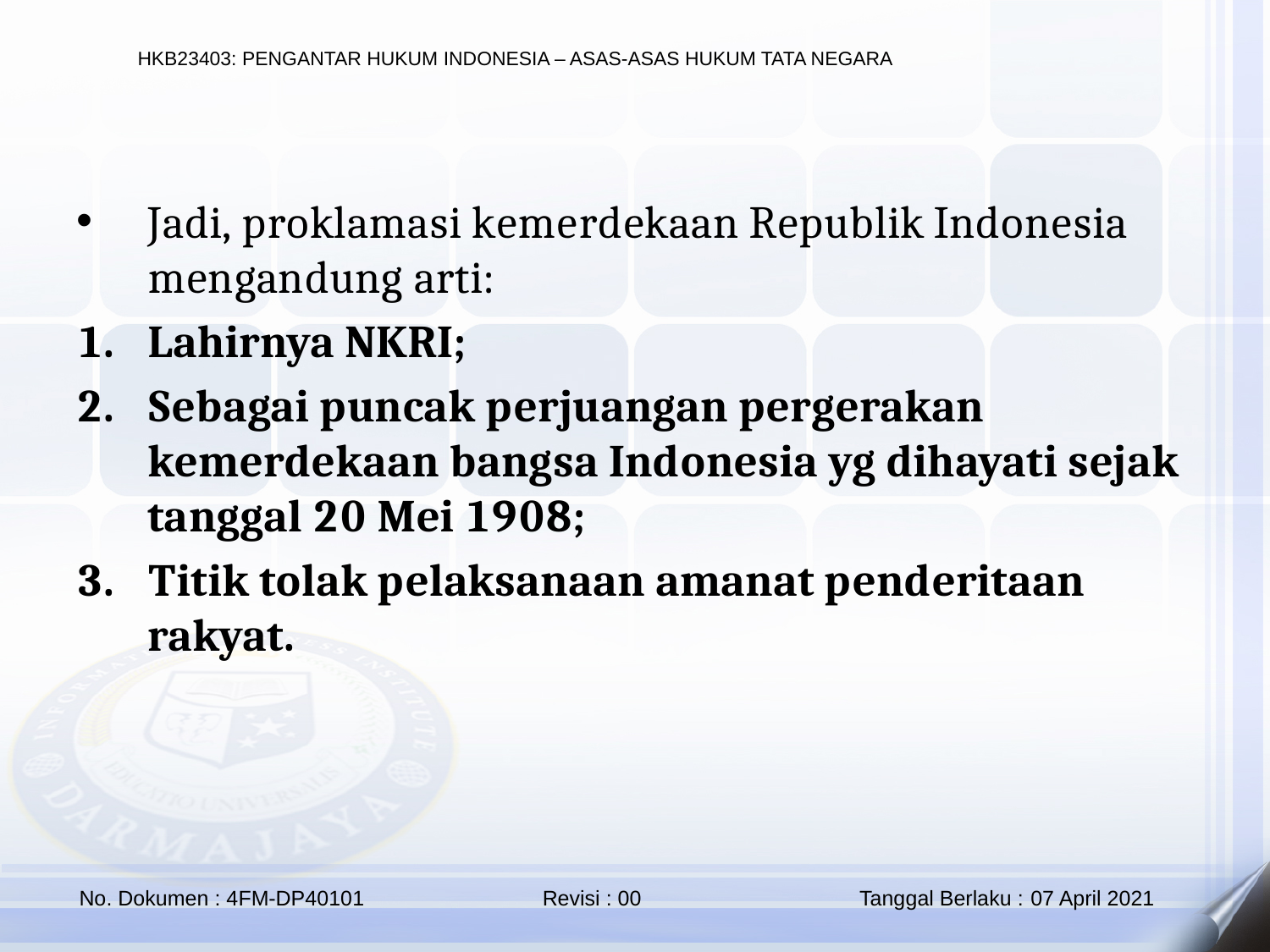

Jadi, proklamasi kemerdekaan Republik Indonesia mengandung arti:
Lahirnya NKRI;
Sebagai puncak perjuangan pergerakan kemerdekaan bangsa Indonesia yg dihayati sejak tanggal 20 Mei 1908;
Titik tolak pelaksanaan amanat penderitaan rakyat.